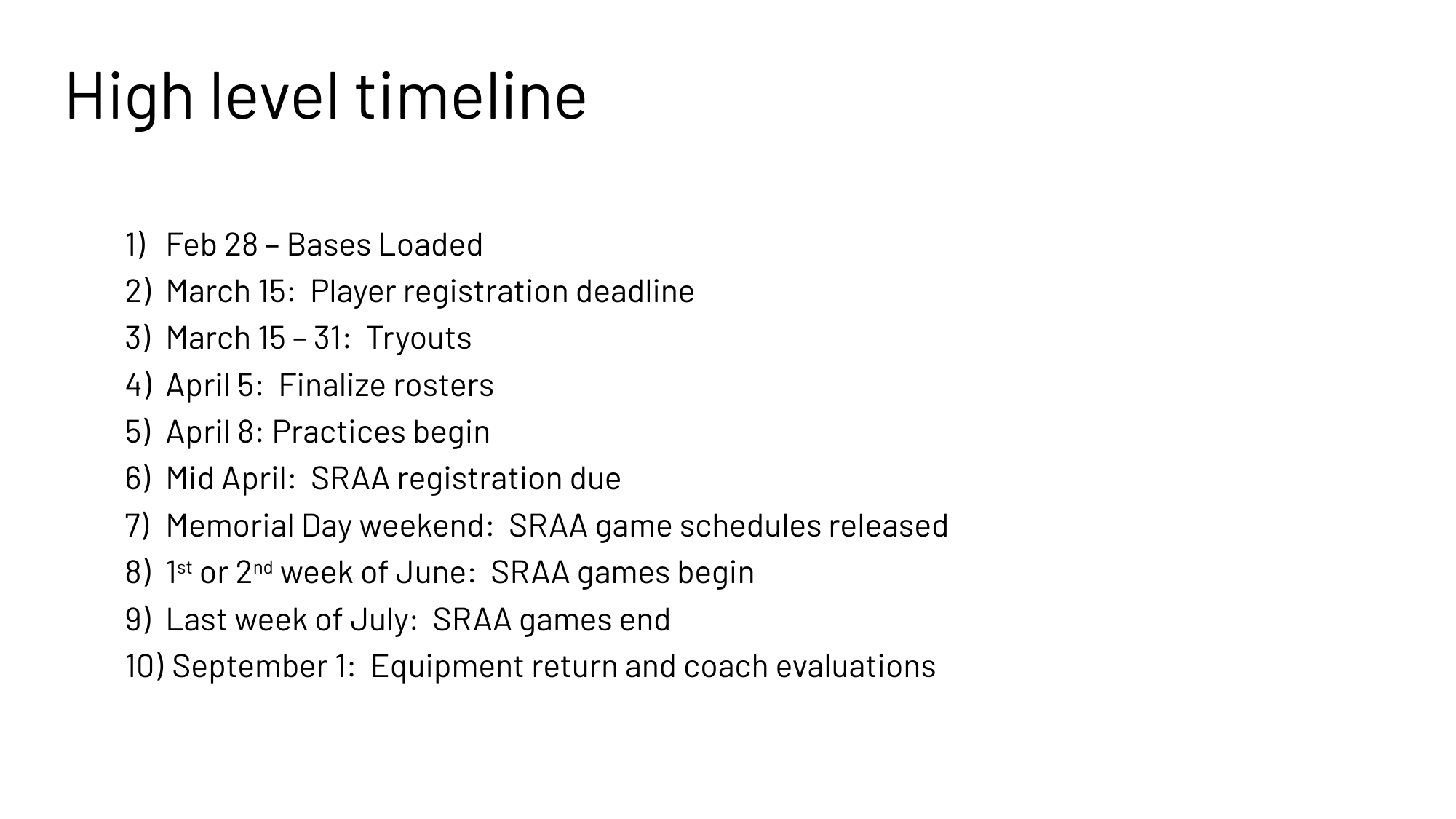

High level timeline
Feb 28 – Bases Loaded
March 15:  Player registration deadline
March 15 – 31:  Tryouts
April 5:  Finalize rosters
April 8: Practices begin
Mid April:  SRAA registration due
Memorial Day weekend:  SRAA game schedules released
1st or 2nd week of June:  SRAA games begin
Last week of July:  SRAA games end
 September 1:  Equipment return and coach evaluations